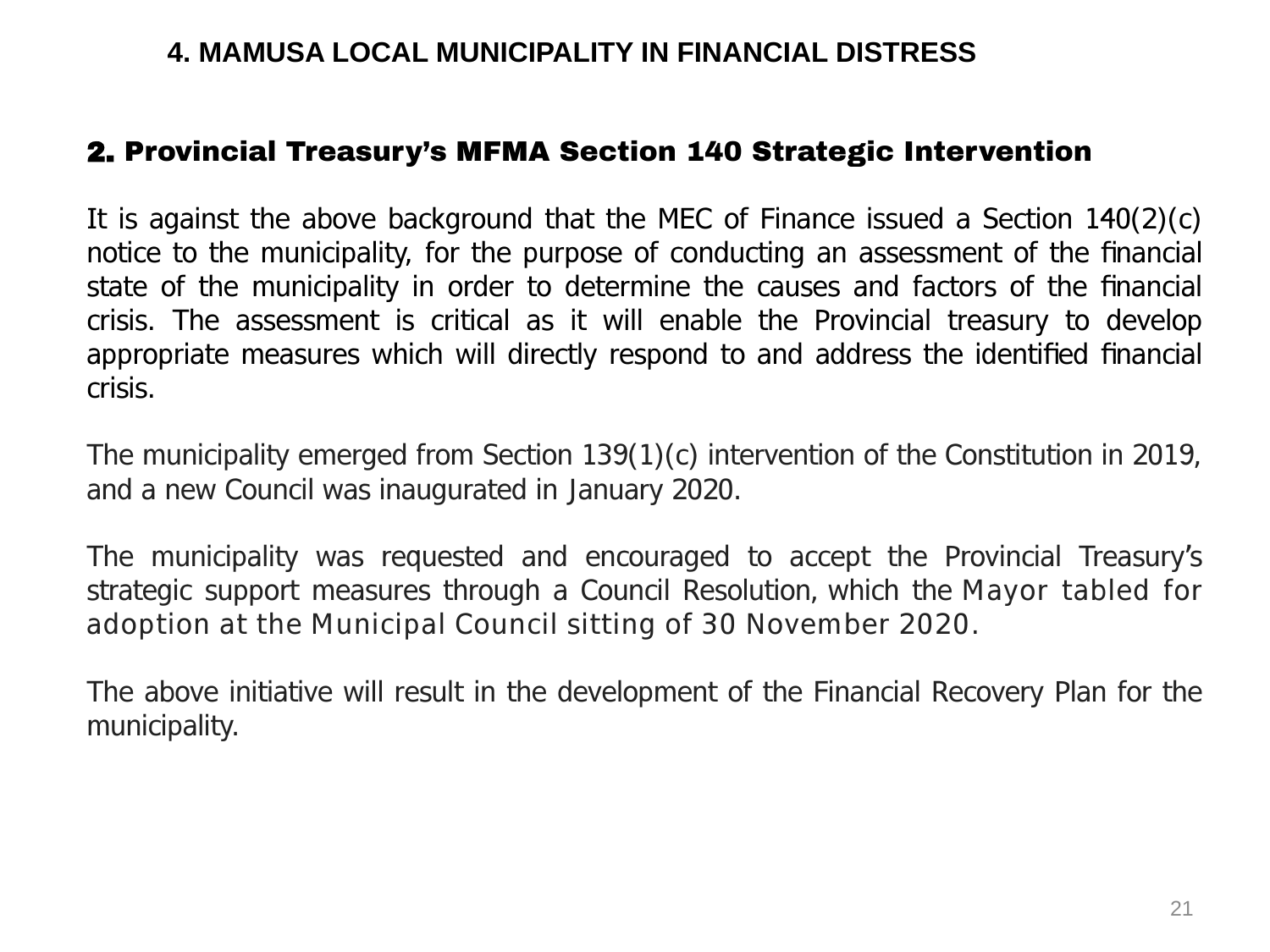

4. MAMUSA LOCAL MUNICIPALITY IN FINANCIAL DISTRESS
2. Provincial Treasury’s MFMA Section 140 Strategic Intervention

It is against the above background that the MEC of Finance issued a Section 140(2)(c) notice to the municipality, for the purpose of conducting an assessment of the financial state of the municipality in order to determine the causes and factors of the financial crisis. The assessment is critical as it will enable the Provincial treasury to develop appropriate measures which will directly respond to and address the identified financial crisis.

The municipality emerged from Section 139(1)(c) intervention of the Constitution in 2019, and a new Council was inaugurated in January 2020.

The municipality was requested and encouraged to accept the Provincial Treasury’s strategic support measures through a Council Resolution, which the Mayor tabled for adoption at the Municipal Council sitting of 30 November 2020.

The above initiative will result in the development of the Financial Recovery Plan for the municipality.

21